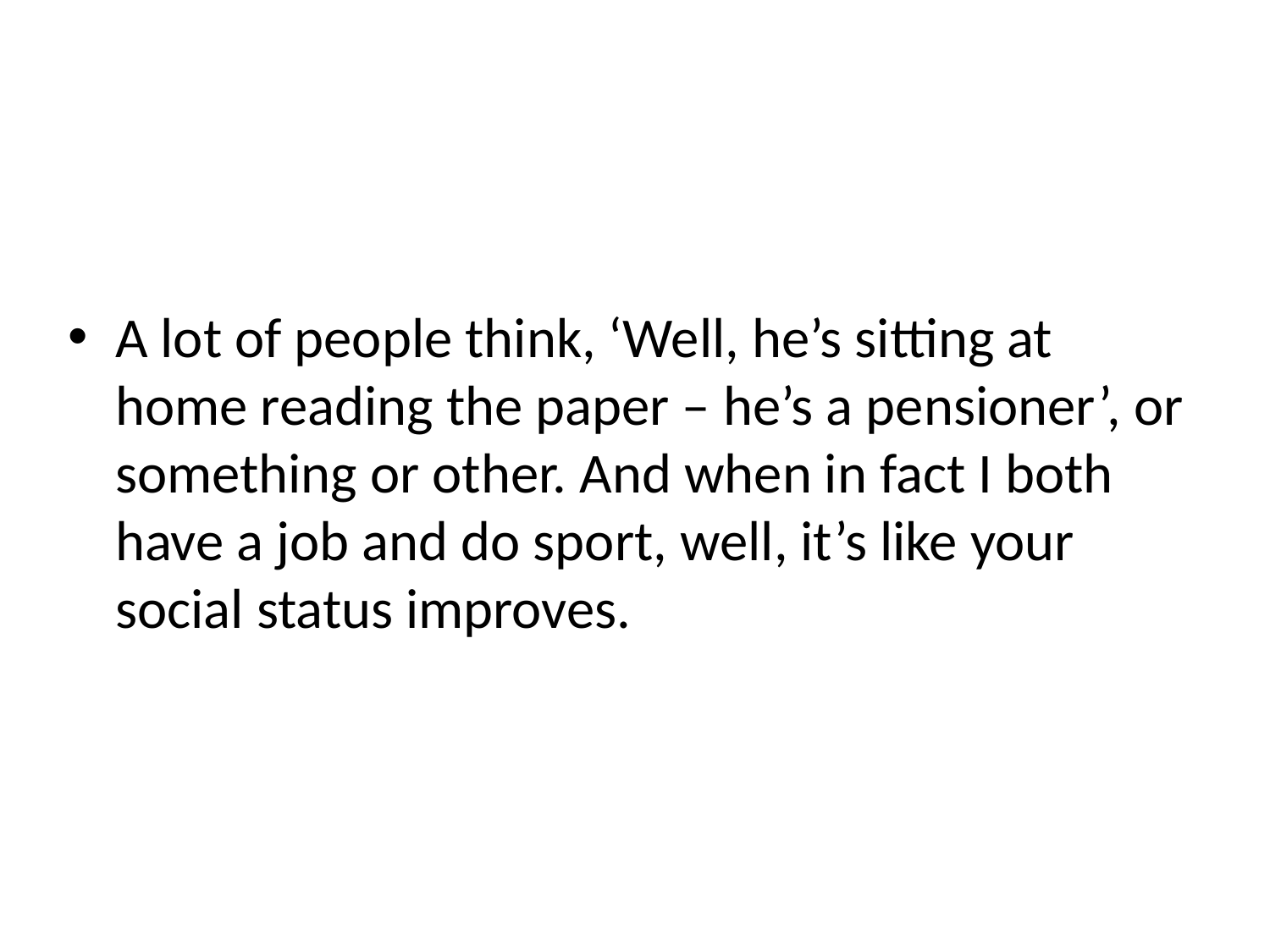

A lot of people think, ‘Well, he’s sitting at home reading the paper – he’s a pensioner’, or something or other. And when in fact I both have a job and do sport, well, it’s like your social status improves.